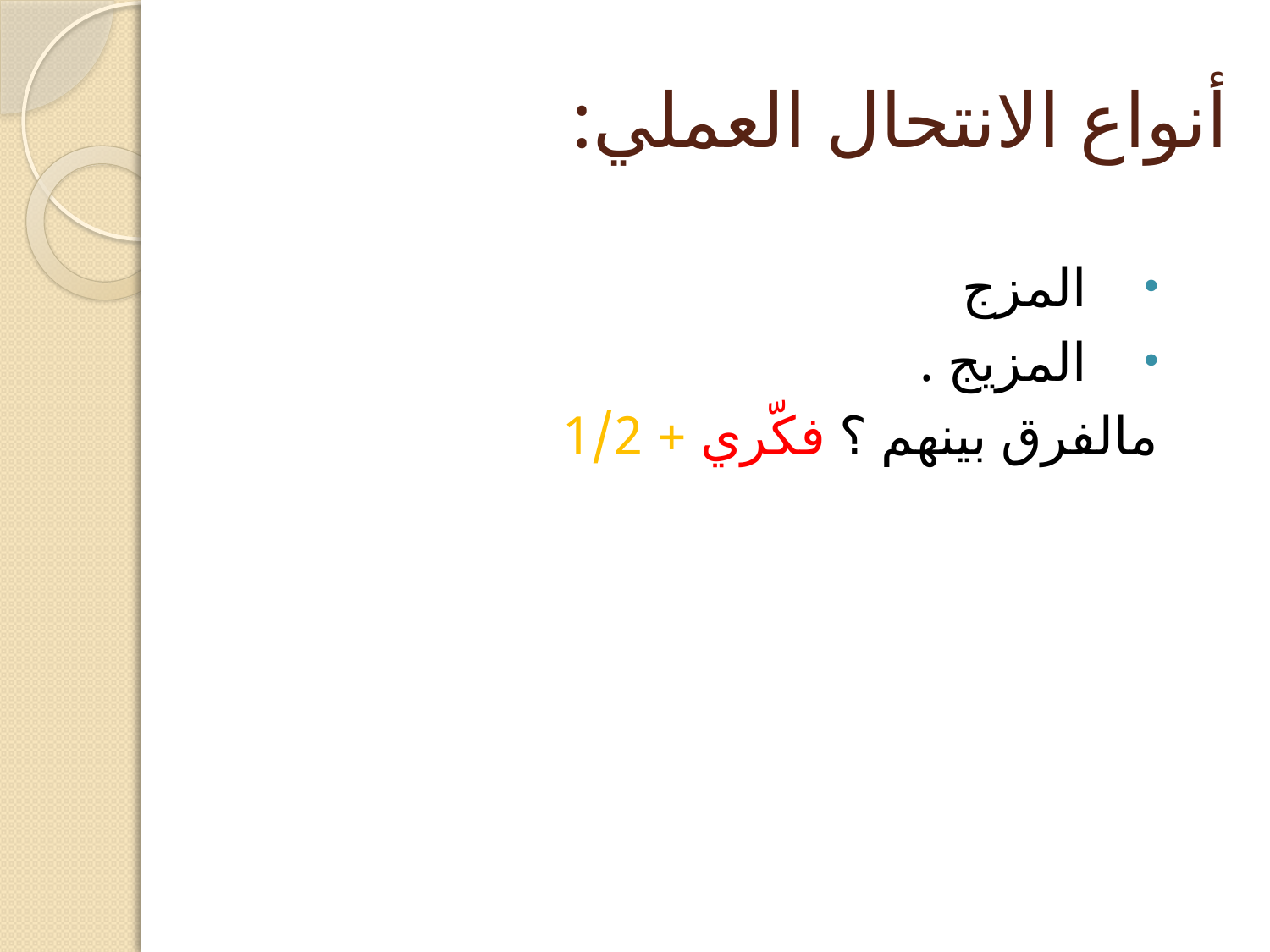

# أنواع الانتحال العملي:
المزج
المزيج .
مالفرق بينهم ؟ فكّري + 1/2